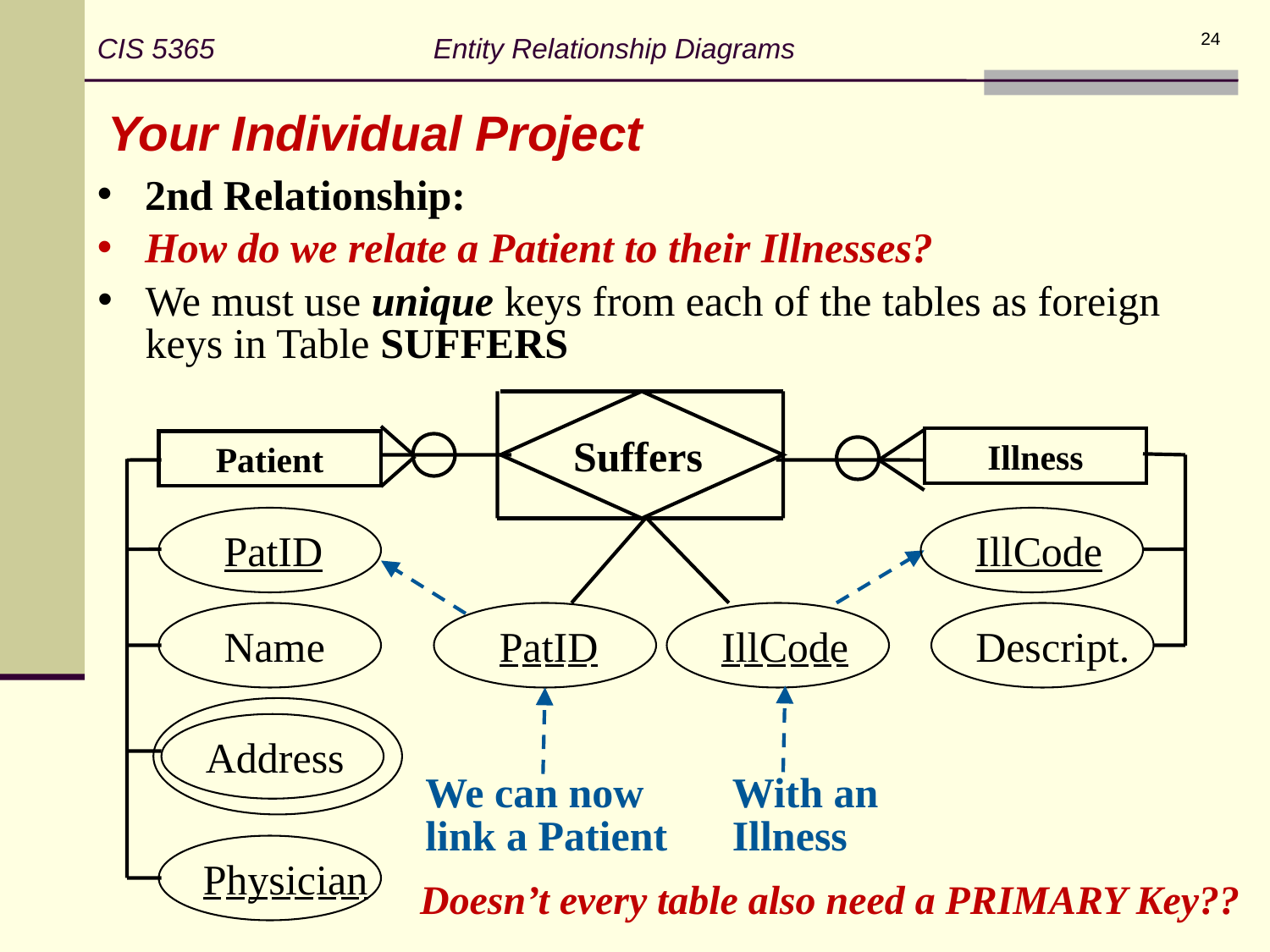

CIS 5365                            Entity Relationship Diagrams
24
Your Individual Project
2nd Relationship:
How do we relate a Patient to their Illnesses?
We must use unique keys from each of the tables as foreign keys in Table SUFFERS

Suffers

Illness

Patient

  PatID

  IllCode

  Name

  Descript.

Address

Physician

PatID
  IllCode

We can now link a Patient
With an Illness
Doesn’t every table also need a PRIMARY Key??